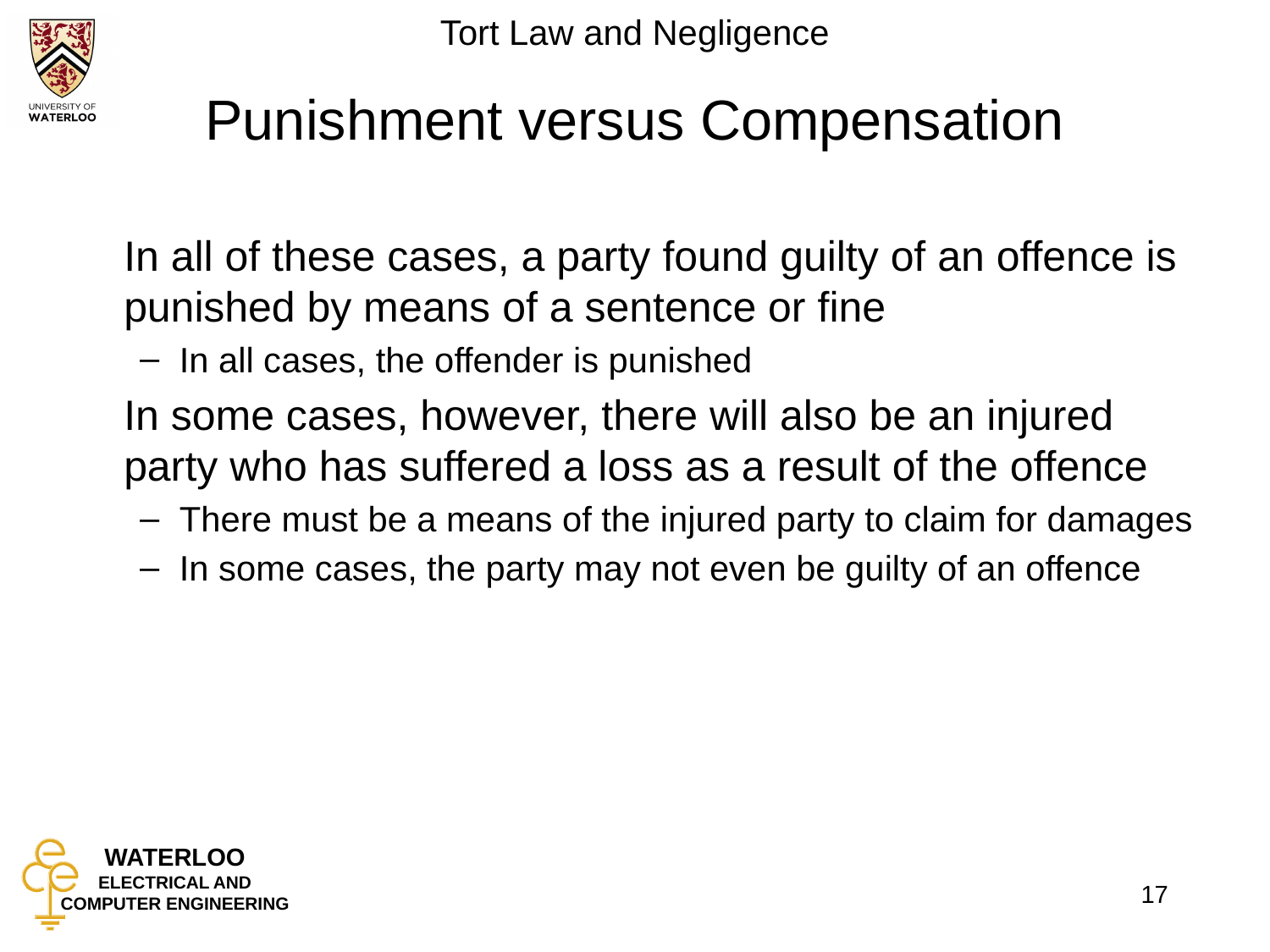

# Punishment versus Compensation
	In all of these cases, a party found guilty of an offence is punished by means of a sentence or fine
In all cases, the offender is punished
	In some cases, however, there will also be an injured party who has suffered a loss as a result of the offence
There must be a means of the injured party to claim for damages
In some cases, the party may not even be guilty of an offence